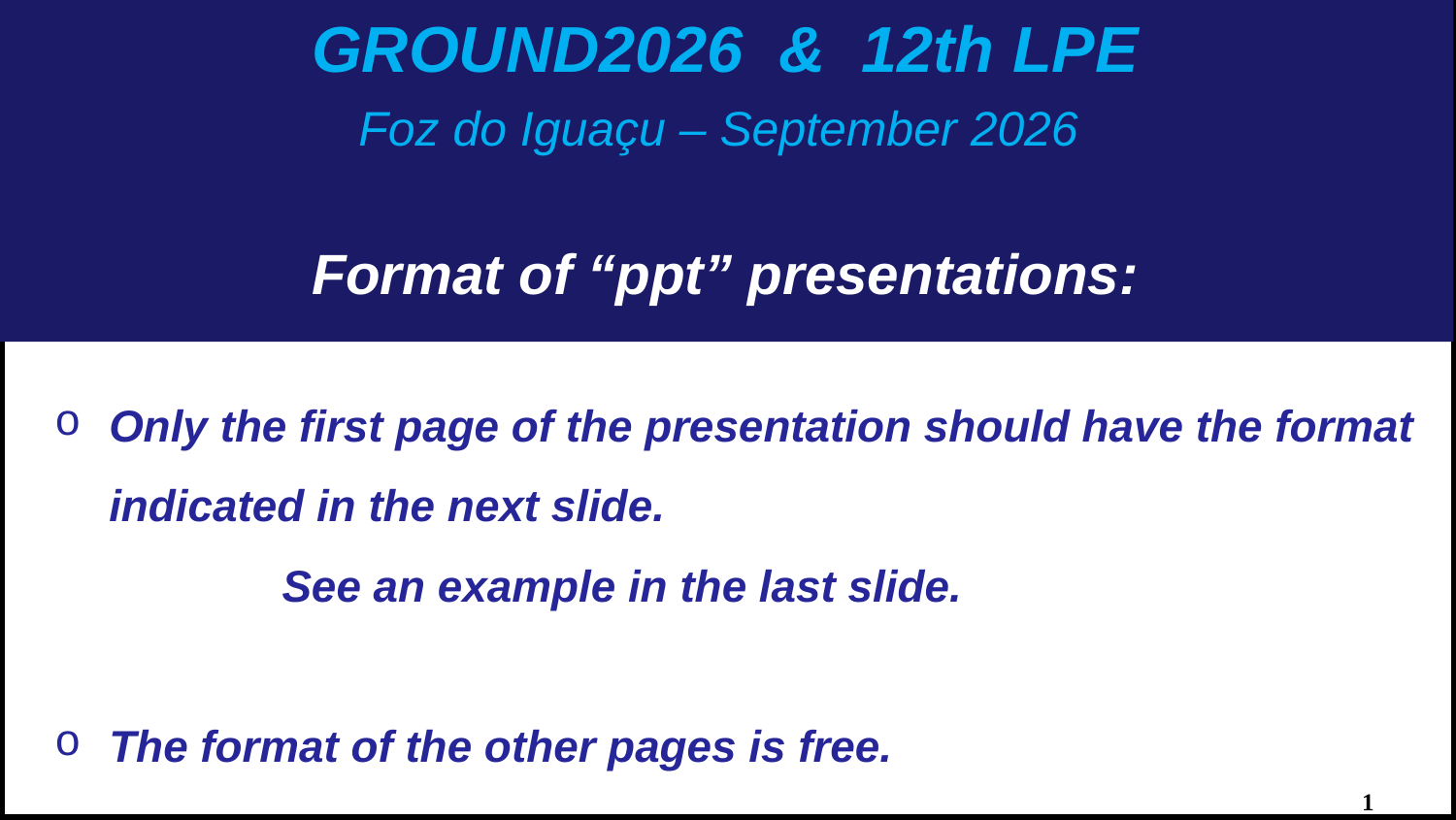

GROUND2026  &  12th LPE
Foz do Iguaçu – September 2026

Format of “ppt” presentations:

Only the first page of the presentation should have the format indicated in the next slide.
              See an example in the last slide.

The format of the other pages is free.